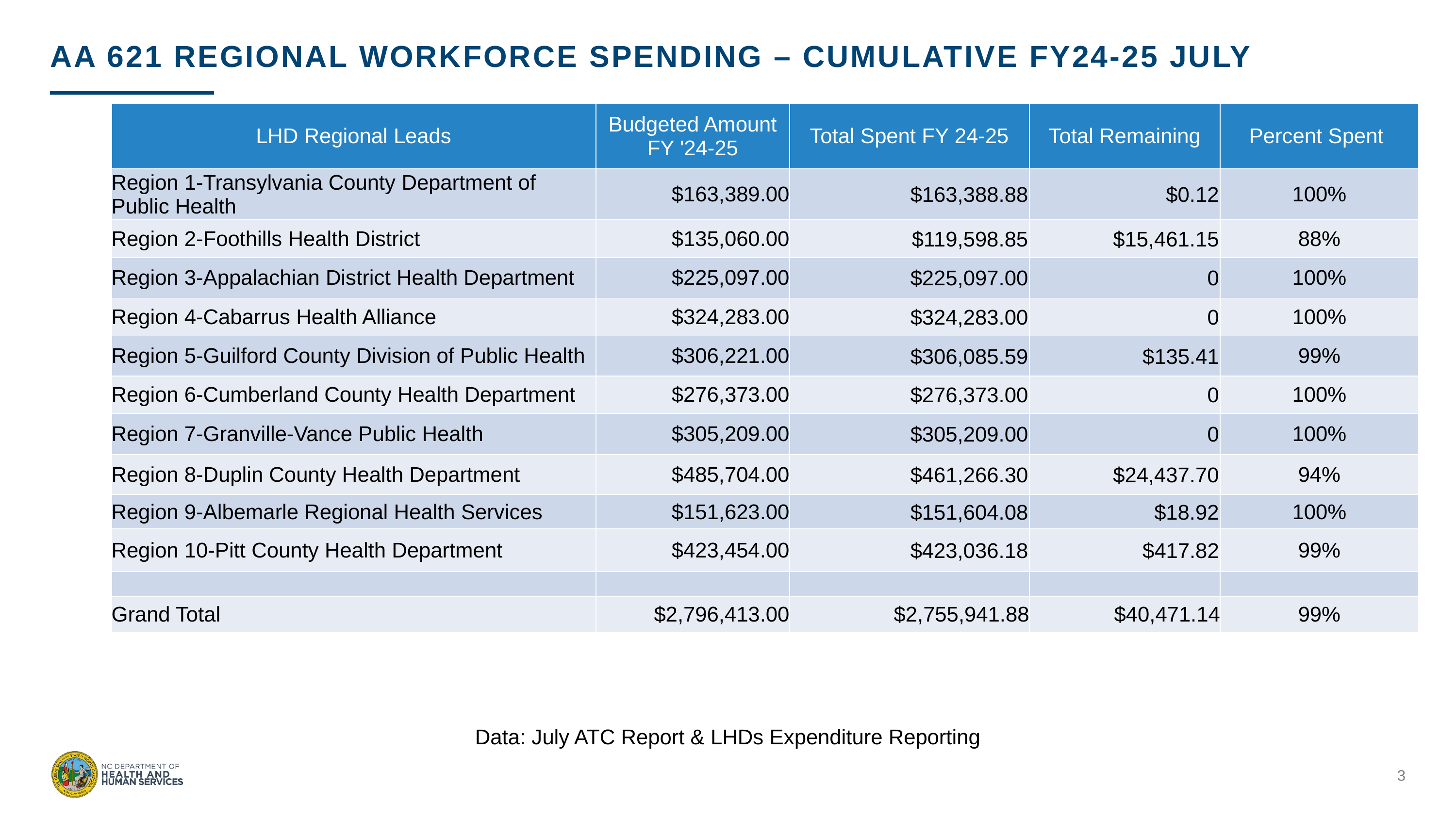

# AA 621 Regional Workforce Spending – Cumulative FY24-25 July
| LHD Regional Leads | Budgeted Amount FY '24-25 | Total Spent FY 24-25 | Total Remaining | Percent Spent |
| --- | --- | --- | --- | --- |
| Region 1-Transylvania County Department of Public Health | $163,389.00 | $163,388.88 | $0.12 | 100% |
| Region 2-Foothills Health District | $135,060.00 | $119,598.85 | $15,461.15 | 88% |
| Region 3-Appalachian District Health Department | $225,097.00 | $225,097.00 | 0 | 100% |
| Region 4-Cabarrus Health Alliance | $324,283.00 | $324,283.00 | 0 | 100% |
| Region 5-Guilford County Division of Public Health | $306,221.00 | $306,085.59 | $135.41 | 99% |
| Region 6-Cumberland County Health Department | $276,373.00 | $276,373.00 | 0 | 100% |
| Region 7-Granville-Vance Public Health | $305,209.00 | $305,209.00 | 0 | 100% |
| Region 8-Duplin County Health Department | $485,704.00 | $461,266.30 | $24,437.70 | 94% |
| Region 9-Albemarle Regional Health Services | $151,623.00 | $151,604.08 | $18.92 | 100% |
| Region 10-Pitt County Health Department | $423,454.00 | $423,036.18 | $417.82 | 99% |
|  |  |  |  |  |
| Grand Total | $2,796,413.00 | $2,755,941.88 | $40,471.14 | 99% |
Data: July ATC Report & LHDs Expenditure Reporting